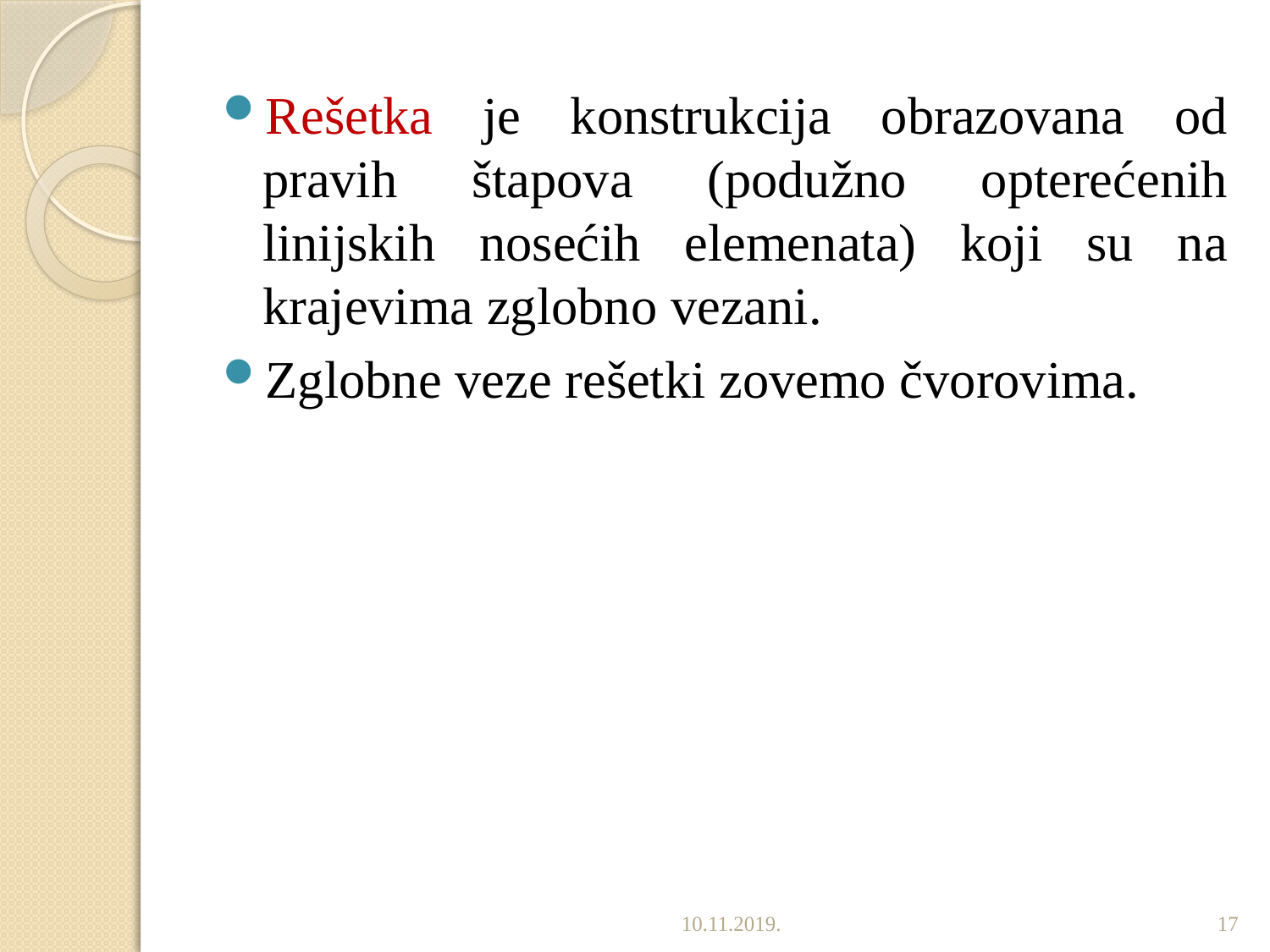

Rešetka je konstrukcija obrazovana od pravih štapova (podužno opterećenih linijskih nosećih elemenata) koji su na krajevima zglobno vezani.
Zglobne veze rešetki zovemo čvorovima.
10.11.2019.
17